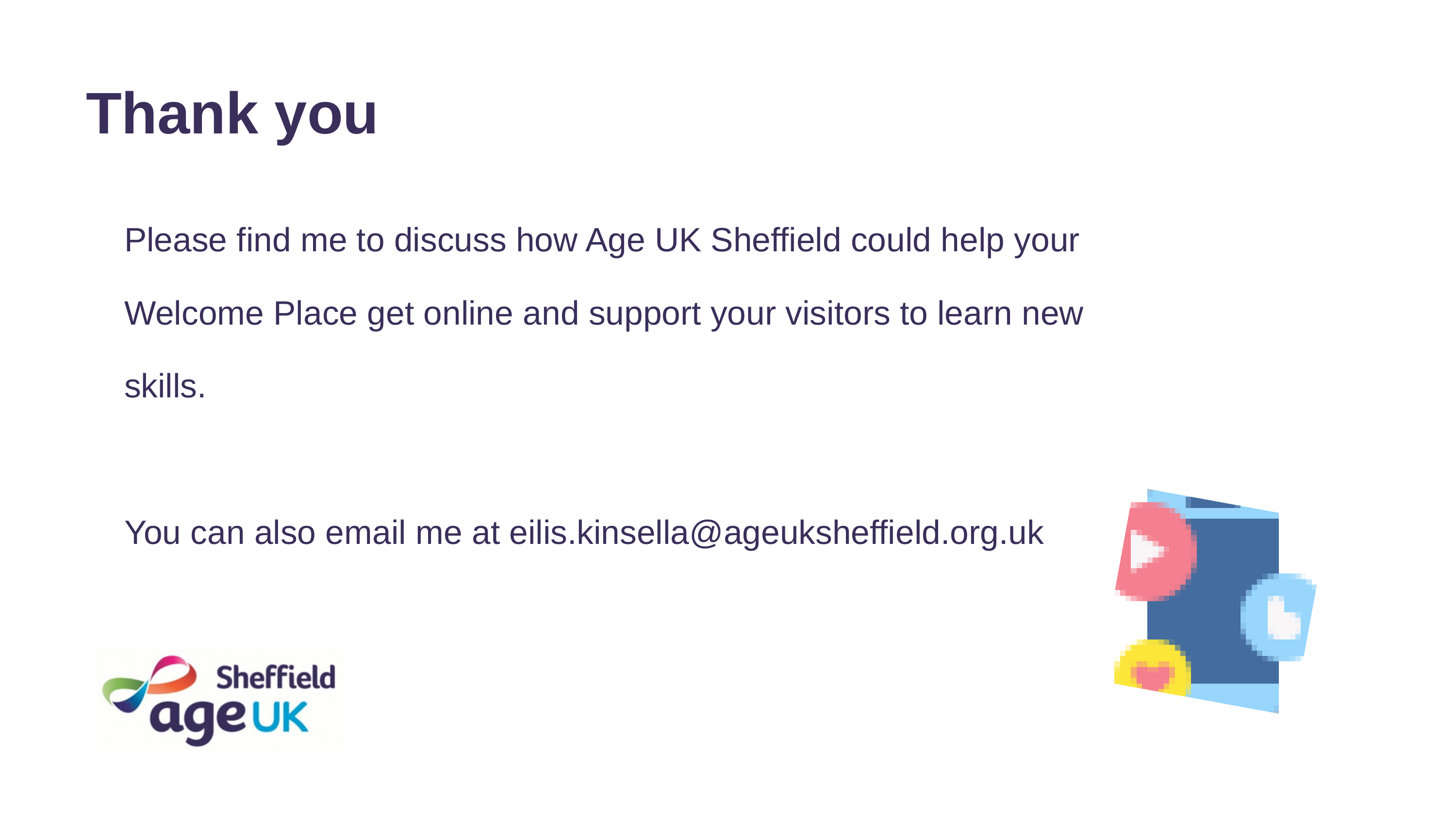

Thank you
Please find me to discuss how Age UK Sheffield could help your Welcome Place get online and support your visitors to learn new skills.

You can also email me at eilis.kinsella@ageuksheffield.org.uk